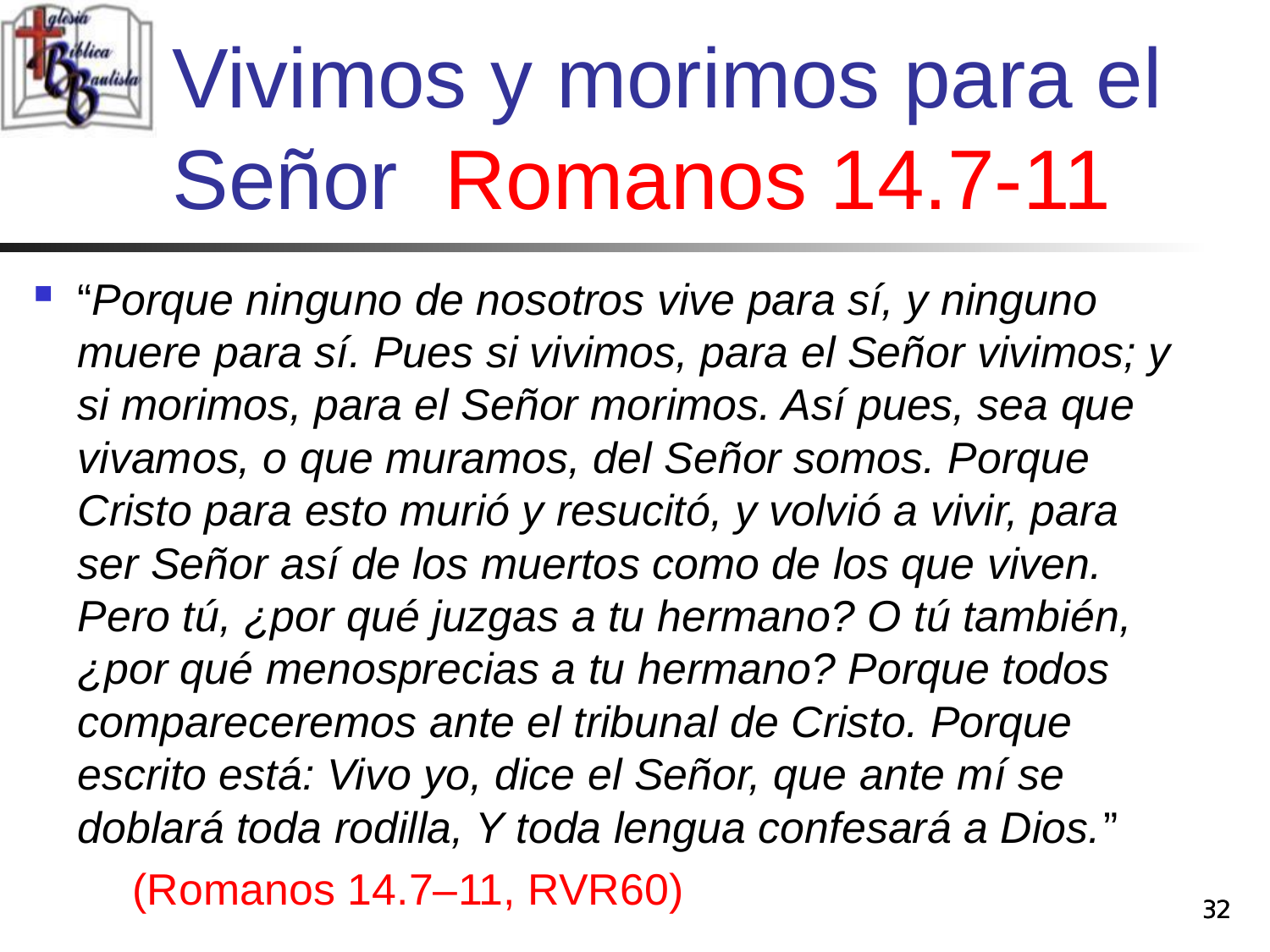

# Vivimos y morimos para el Señor  Romanos 14.7-11
“Porque ninguno de nosotros vive para sí, y ninguno muere para sí. Pues si vivimos, para el Señor vivimos; y si morimos, para el Señor morimos. Así pues, sea que vivamos, o que muramos, del Señor somos. Porque Cristo para esto murió y resucitó, y volvió a vivir, para ser Señor así de los muertos como de los que viven. Pero tú, ¿por qué juzgas a tu hermano? O tú también, ¿por qué menosprecias a tu hermano? Porque todos compareceremos ante el tribunal de Cristo. Porque escrito está: Vivo yo, dice el Señor, que ante mí se doblará toda rodilla, Y toda lengua confesará a Dios.”
	(Romanos 14.7–11, RVR60)

32
32